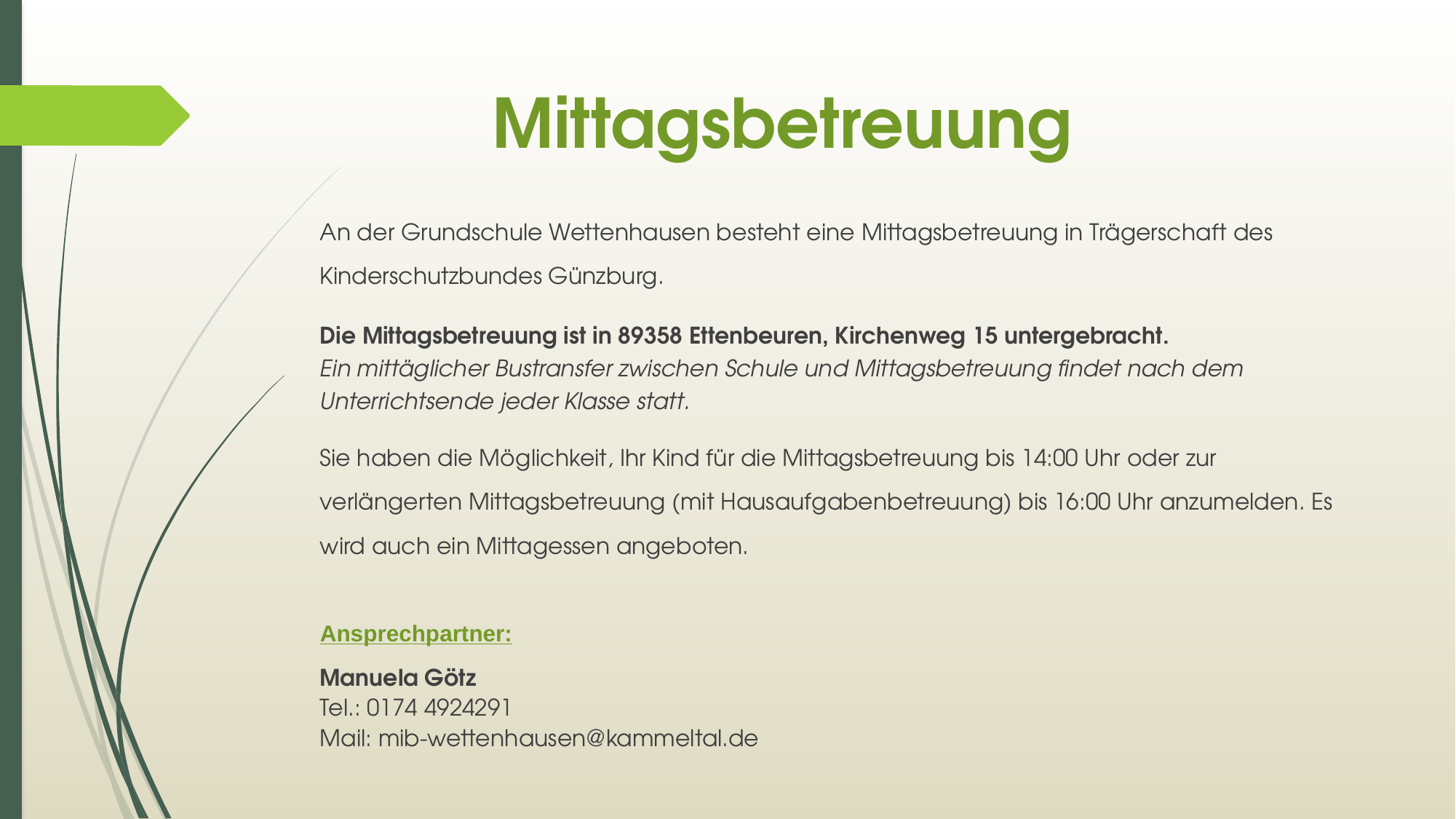

# Mittagsbetreuung
An der Grundschule Wettenhausen besteht eine Mittagsbetreuung in Trägerschaft des Kinderschutzbundes Günzburg.
Die Mittagsbetreuung ist in 89358 Ettenbeuren, Kirchenweg 15 untergebracht.
Ein mittäglicher Bustransfer zwischen Schule und Mittagsbetreuung findet nach dem Unterrichtsende jeder Klasse statt.
Sie haben die Möglichkeit, Ihr Kind für die Mittagsbetreuung bis 14:00 Uhr oder zur verlängerten Mittagsbetreuung (mit Hausaufgabenbetreuung) bis 16:00 Uhr anzumelden. Es wird auch ein Mittagessen angeboten. 
 
Ansprechpartner:
Manuela Götz
Tel.: 0174 4924291
Mail: mib-wettenhausen@kammeltal.de